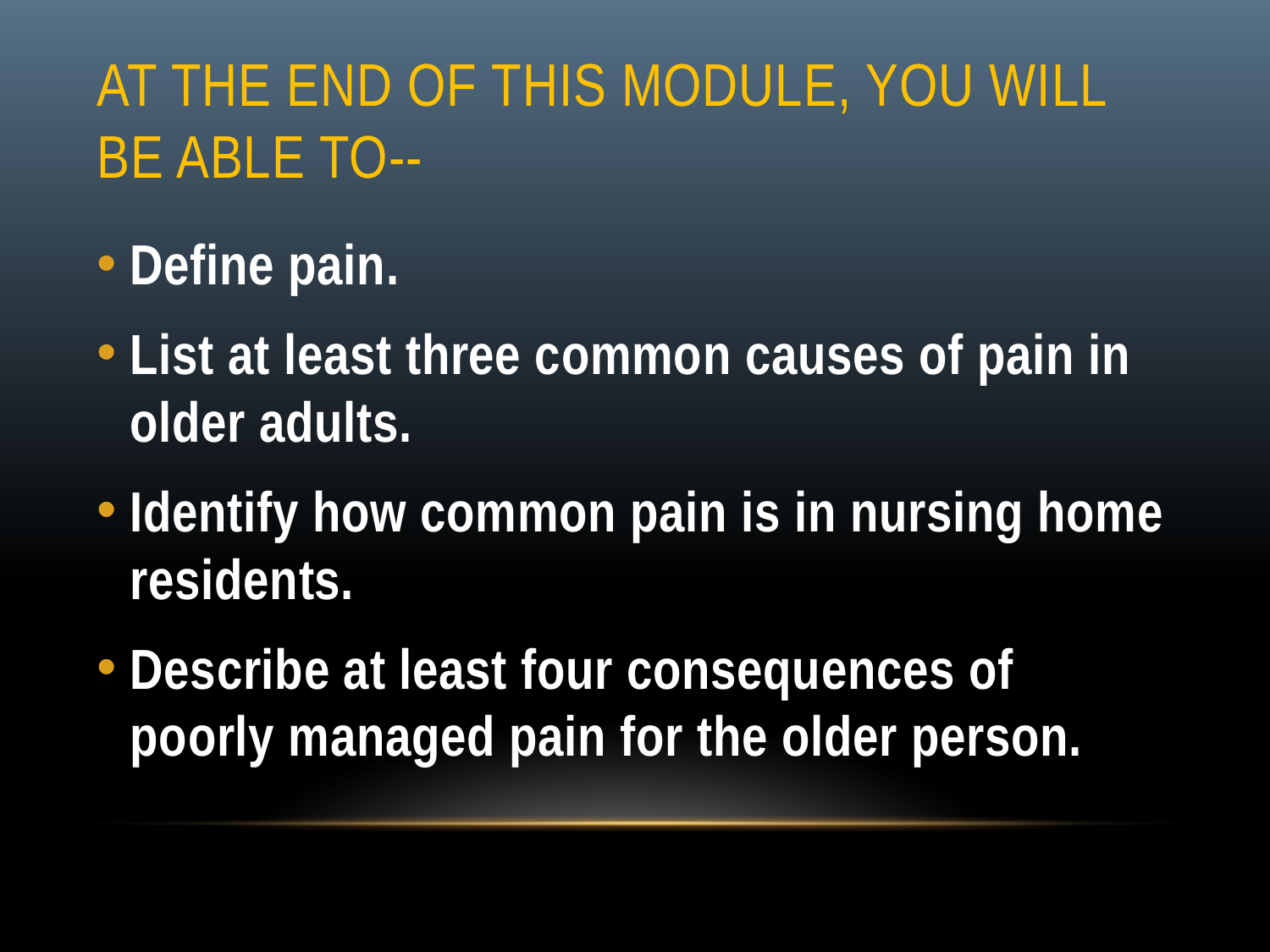

# At the end of this module, you will be able to--
Define pain.
List at least three common causes of pain in older adults.
Identify how common pain is in nursing home residents.
Describe at least four consequences of poorly managed pain for the older person.